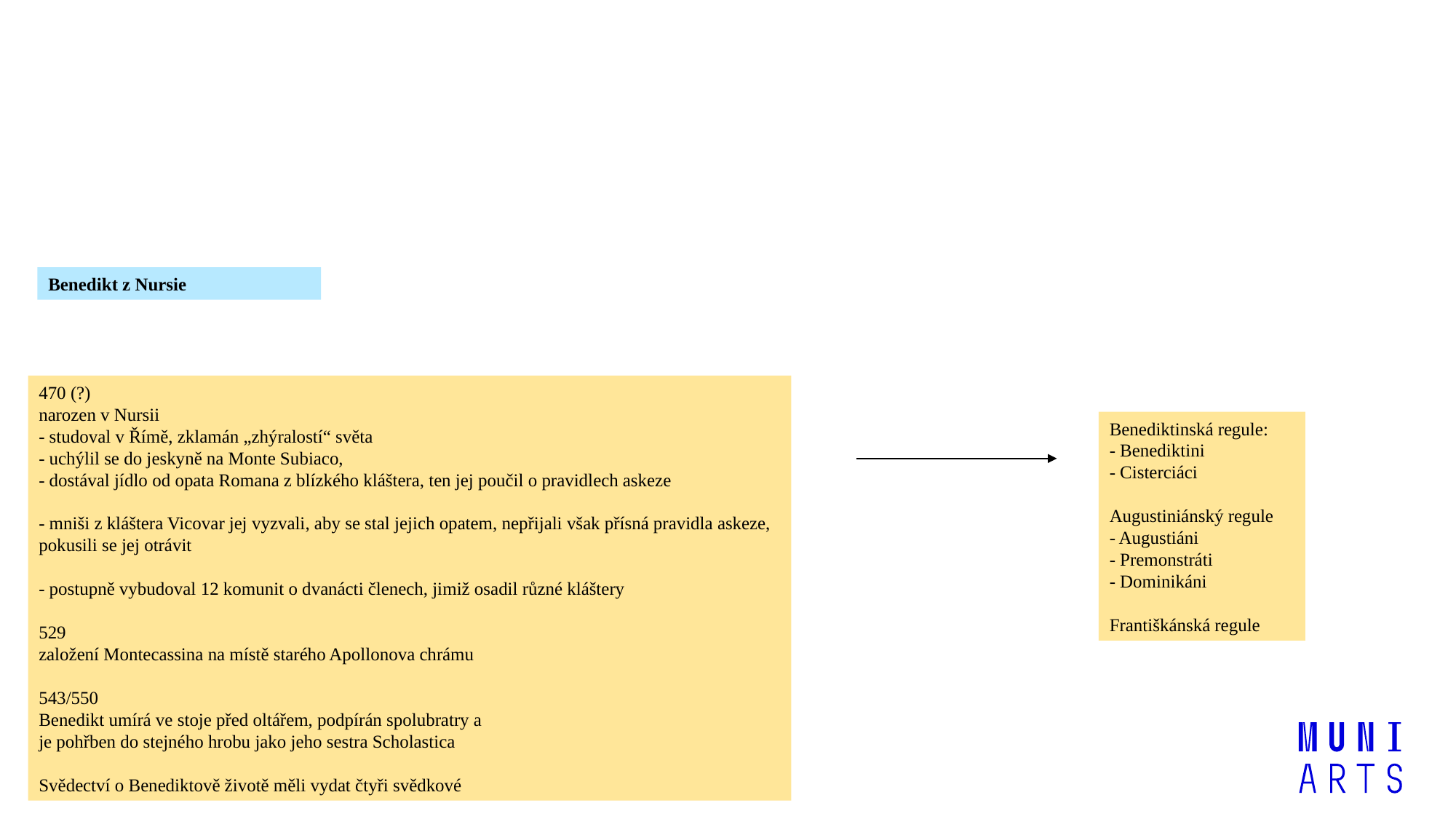

Benedikt z Nursie
470 (?)
narozen v Nursii
- studoval v Římě, zklamán „zhýralostí“ světa
- uchýlil se do jeskyně na Monte Subiaco,
- dostával jídlo od opata Romana z blízkého kláštera, ten jej poučil o pravidlech askeze

- mniši z kláštera Vicovar jej vyzvali, aby se stal jejich opatem, nepřijali však přísná pravidla askeze, pokusili se jej otrávit

- postupně vybudoval 12 komunit o dvanácti členech, jimiž osadil různé kláštery

529
založení Montecassina na místě starého Apollonova chrámu

543/550
Benedikt umírá ve stoje před oltářem, podpírán spolubratry a
je pohřben do stejného hrobu jako jeho sestra Scholastica

Svědectví o Benediktově životě měli vydat čtyři svědkové
Benediktinská regule:
- Benediktini
- Cisterciáci

Augustiniánský regule
- Augustiáni
- Premonstráti
- Dominikáni

Františkánská regule